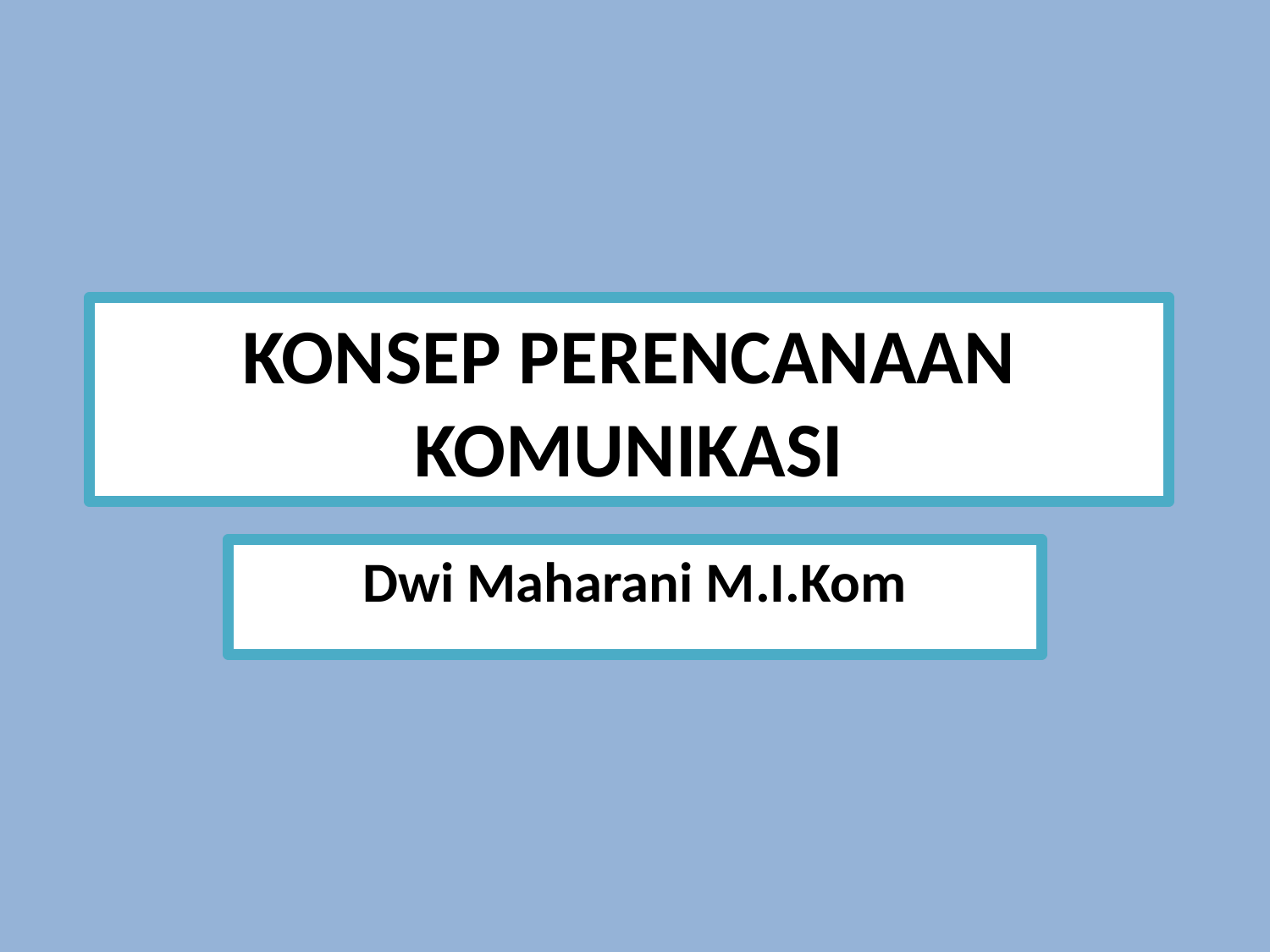

# KONSEP PERENCANAAN KOMUNIKASI
Dwi Maharani M.I.Kom